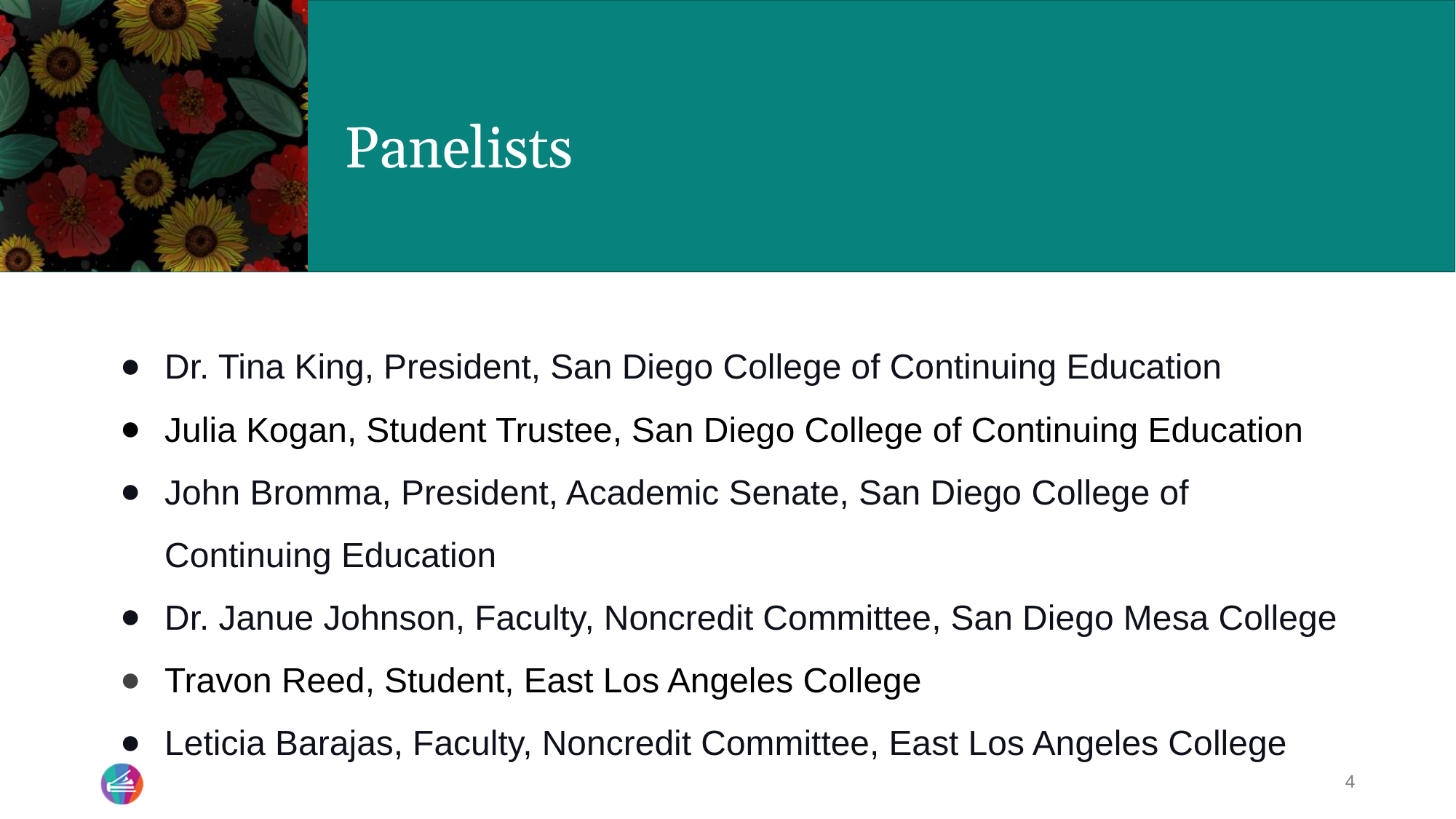

# Panelists
Dr. Tina King, President, San Diego College of Continuing Education
Julia Kogan, Student Trustee, San Diego College of Continuing Education
John Bromma, President, Academic Senate, San Diego College of Continuing Education
Dr. Janue Johnson, Faculty, Noncredit Committee, San Diego Mesa College
Travon Reed, Student, East Los Angeles College
Leticia Barajas, Faculty, Noncredit Committee, East Los Angeles College

4